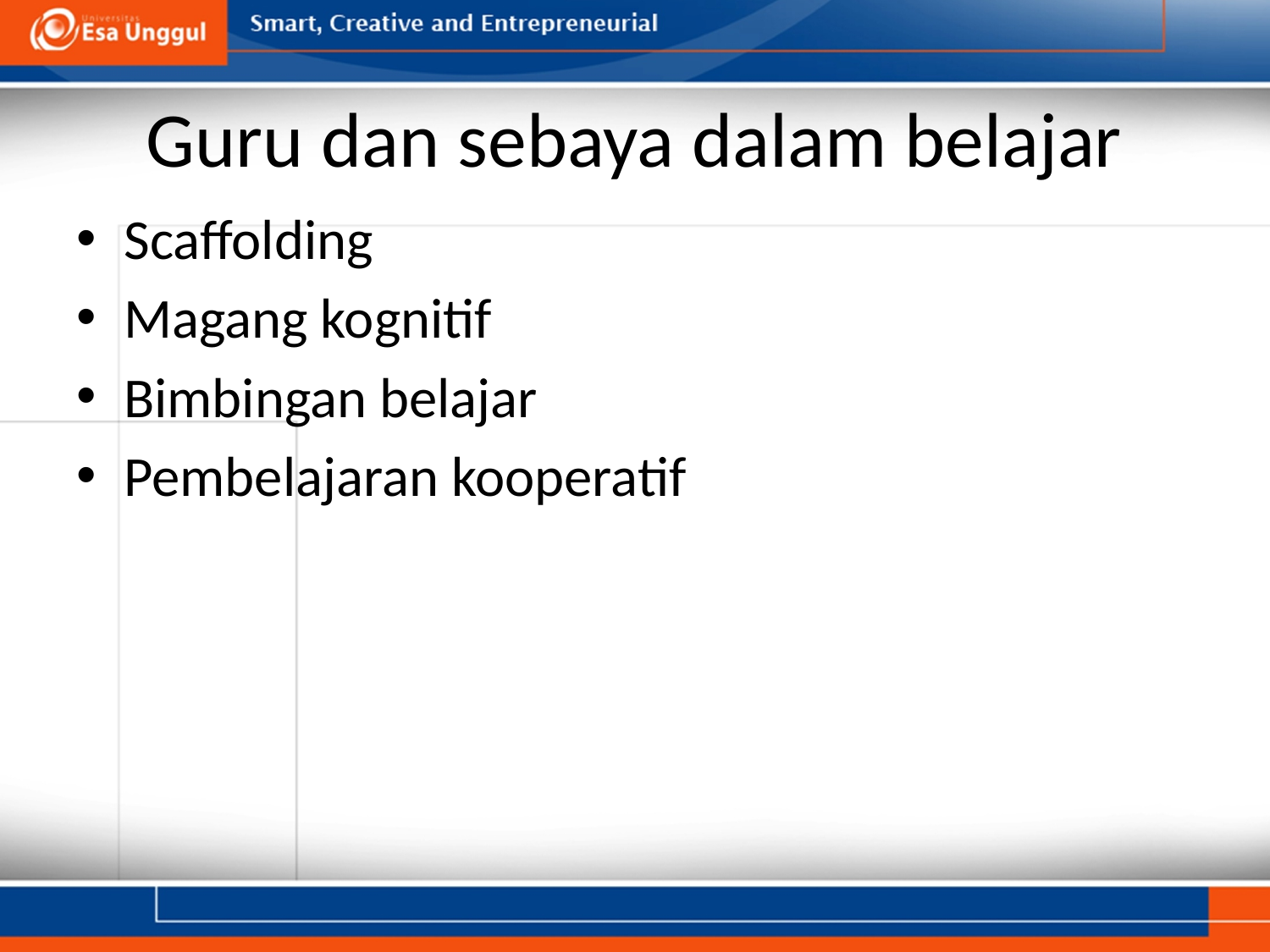

# Guru dan sebaya dalam belajar
Scaffolding
Magang kognitif
Bimbingan belajar
Pembelajaran kooperatif